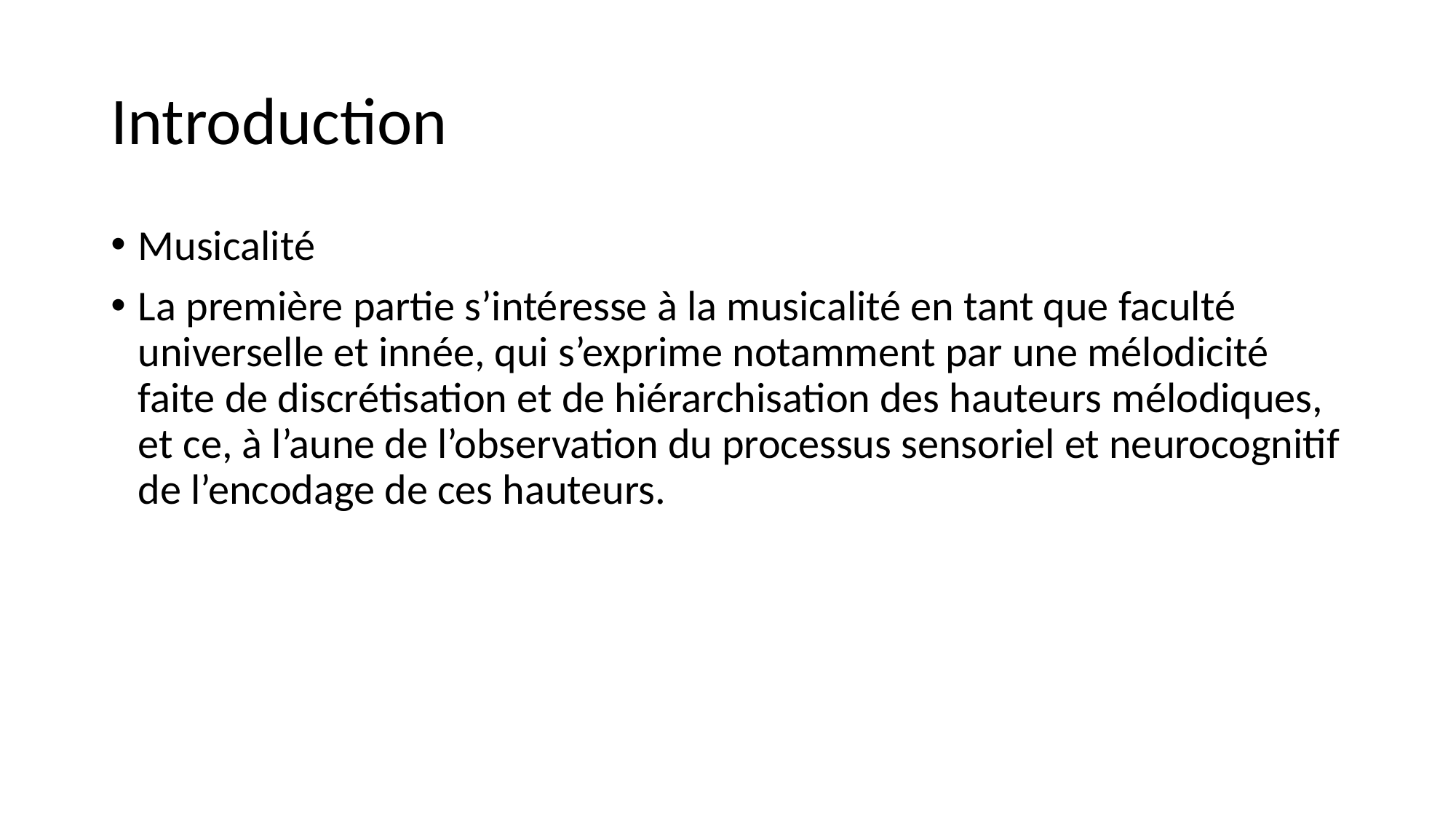

# Introduction
Musicalité
La première partie s’intéresse à la musicalité en tant que faculté universelle et innée, qui s’exprime notamment par une mélodicité faite de discrétisation et de hiérarchisation des hauteurs mélodiques, et ce, à l’aune de l’observation du processus sensoriel et neurocognitif de l’encodage de ces hauteurs.